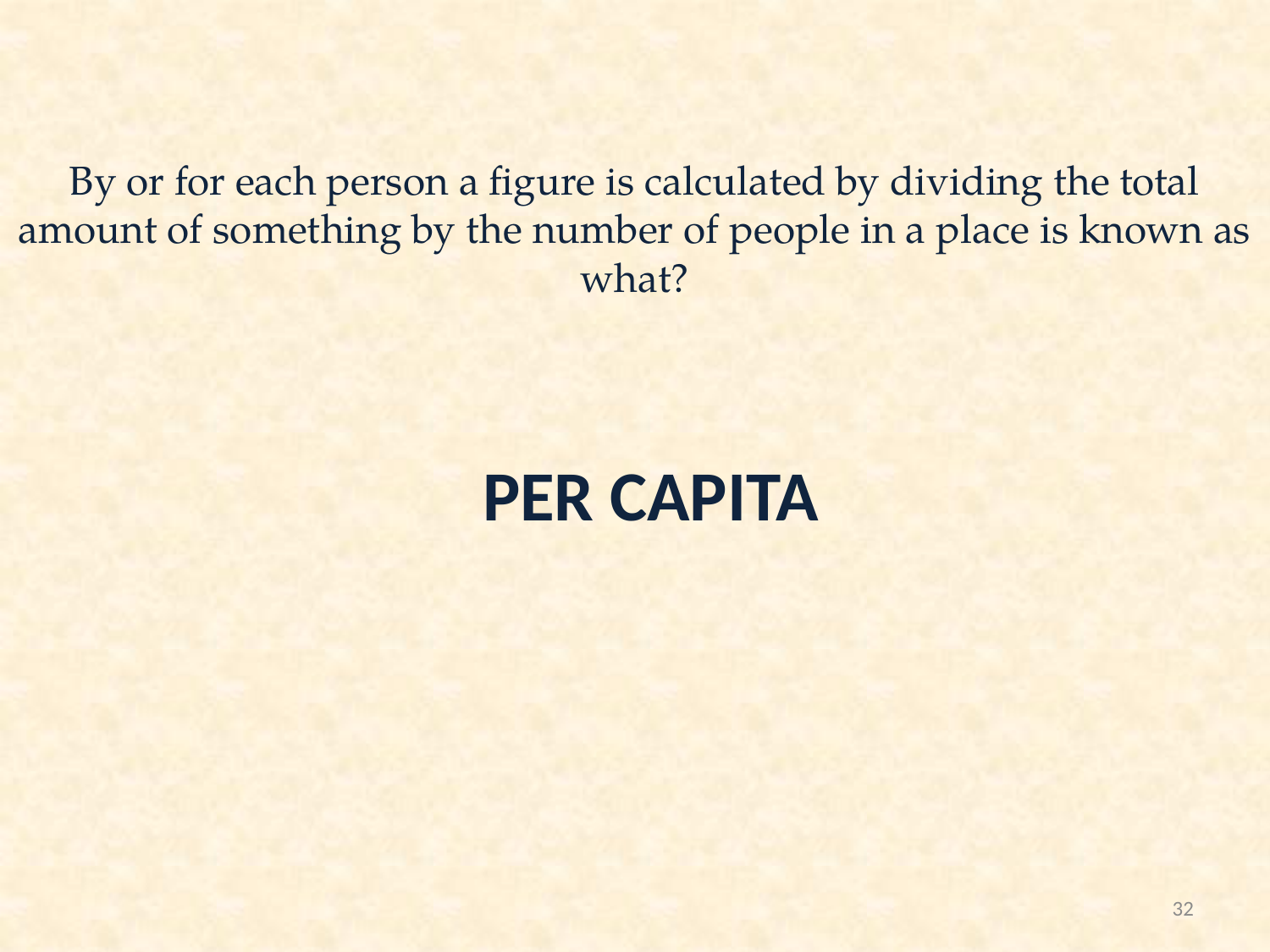

# By or for each person a figure is calculated by dividing the total amount of something by the number of people in a place is known as what?
PER CAPITA
32